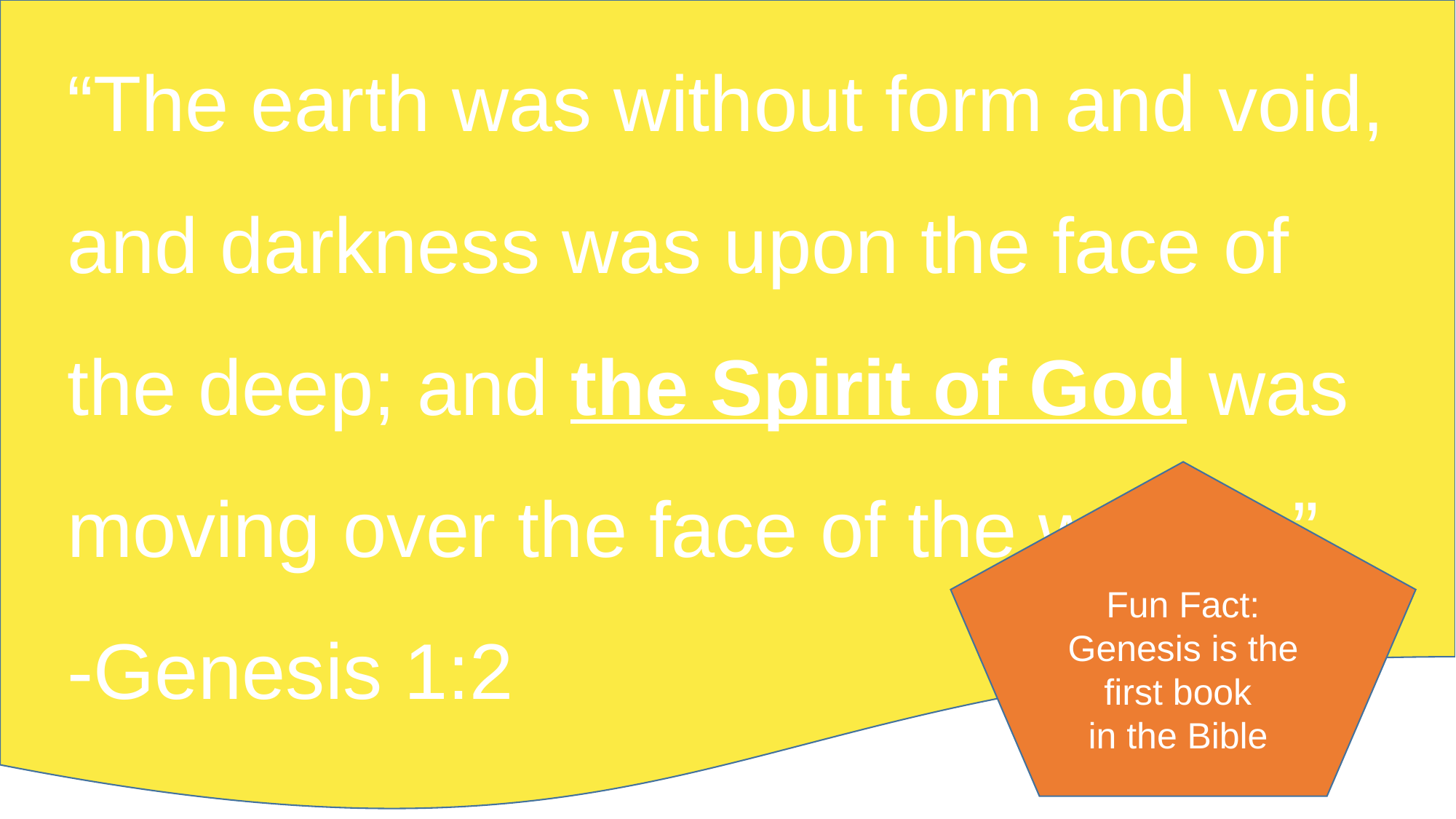

“The earth was without form and void, and darkness was upon the face of the deep; and the Spirit of God was moving over the face of the waters.”
-Genesis 1:2
Fun Fact:
Genesis is the first book
in the Bible